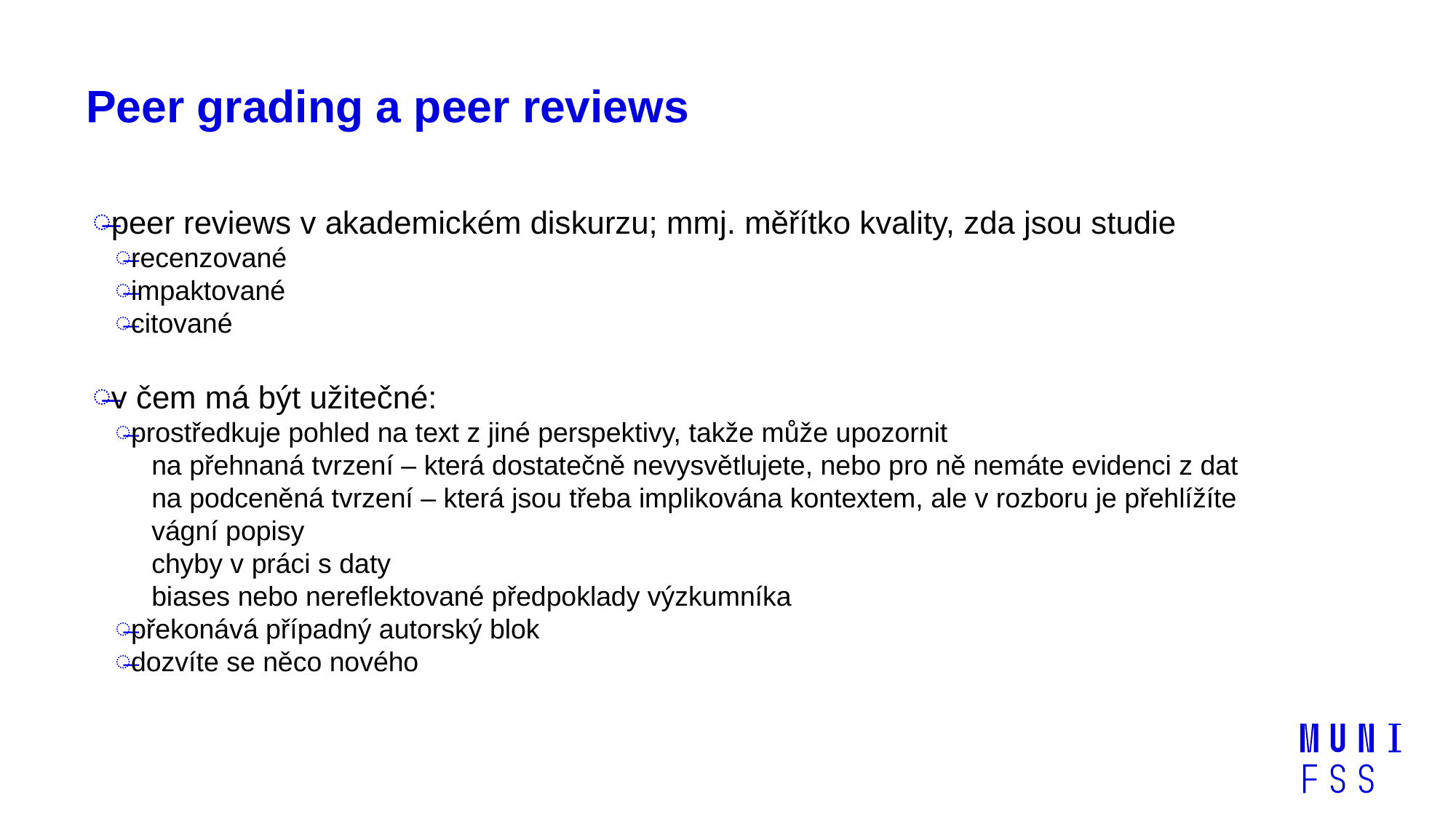

# Peer grading a peer reviews
peer reviews v akademickém diskurzu; mmj. měřítko kvality, zda jsou studie
recenzované
impaktované
citované

v čem má být užitečné:
prostředkuje pohled na text z jiné perspektivy, takže může upozornit
na přehnaná tvrzení – která dostatečně nevysvětlujete, nebo pro ně nemáte evidenci z dat
na podceněná tvrzení – která jsou třeba implikována kontextem, ale v rozboru je přehlížíte
vágní popisy
chyby v práci s daty
biases nebo nereflektované předpoklady výzkumníka
překonává případný autorský blok
dozvíte se něco nového